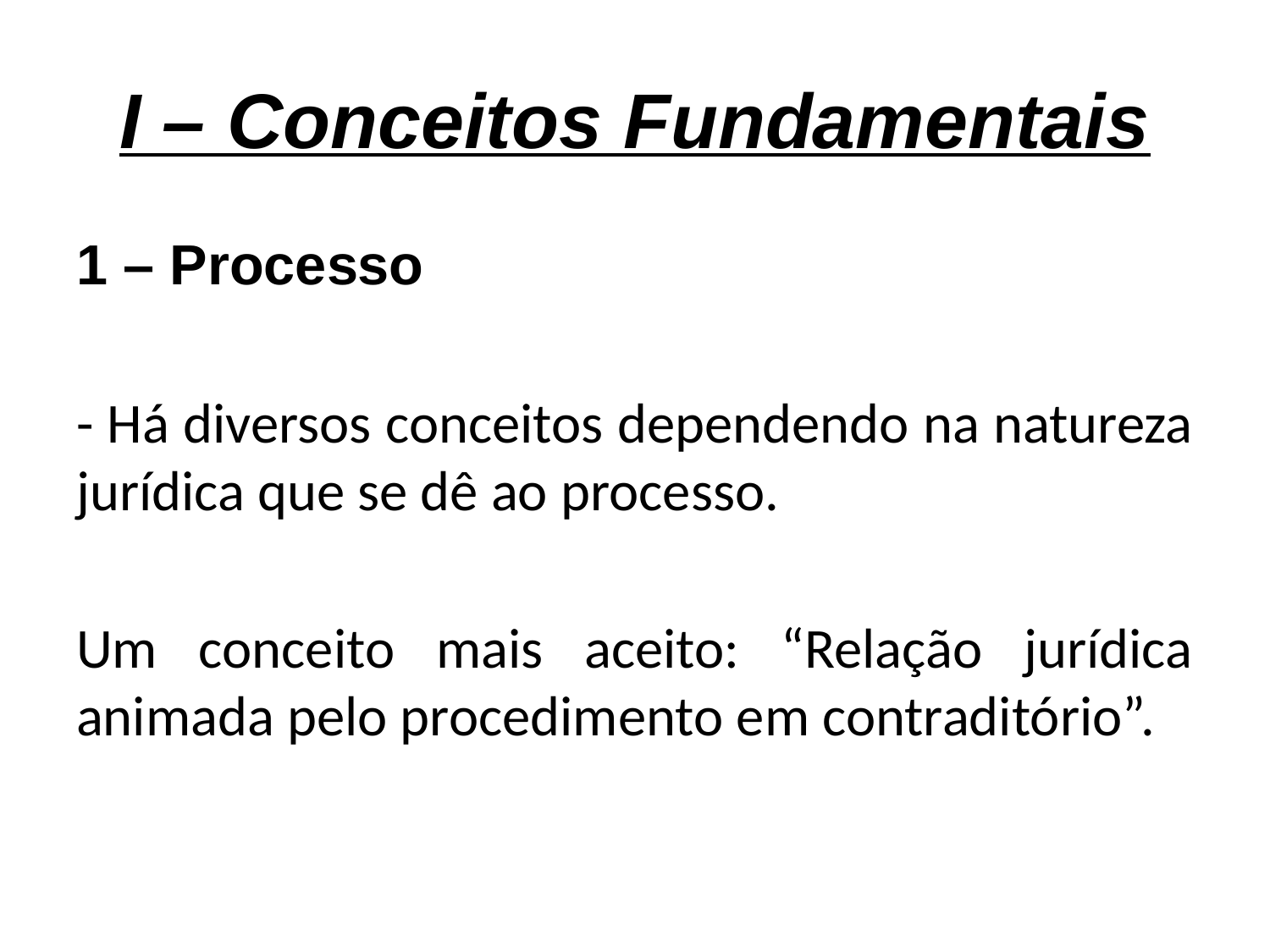

# I – Conceitos Fundamentais
1 – Processo

- Há diversos conceitos dependendo na natureza jurídica que se dê ao processo.

Um conceito mais aceito: “Relação jurídica animada pelo procedimento em contraditório”.